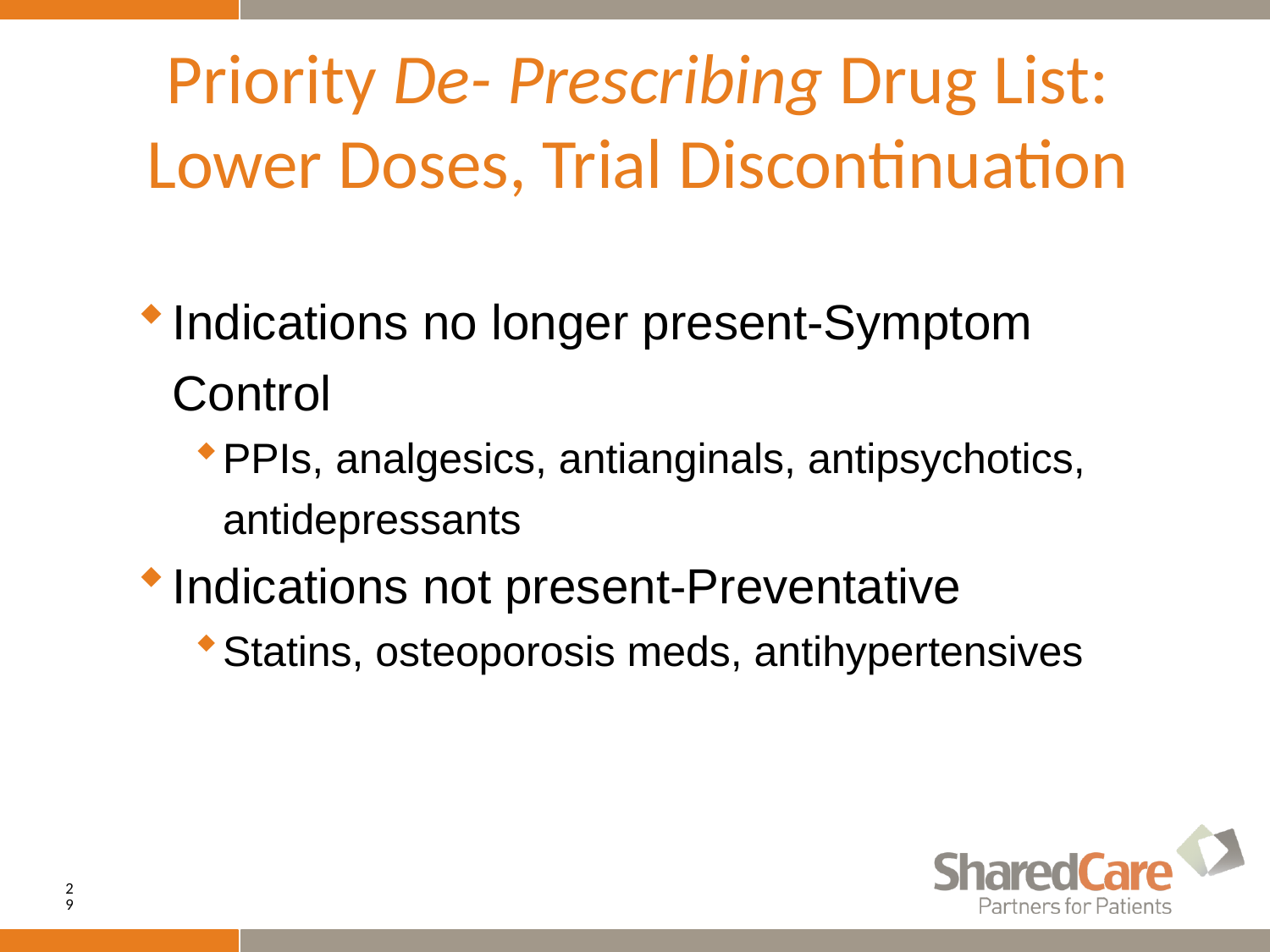

# Priority De- Prescribing Drug List: Lower Doses, Trial Discontinuation

Indications no longer present-Symptom Control
PPIs, analgesics, antianginals, antipsychotics, antidepressants
Indications not present-Preventative
Statins, osteoporosis meds, antihypertensives

29